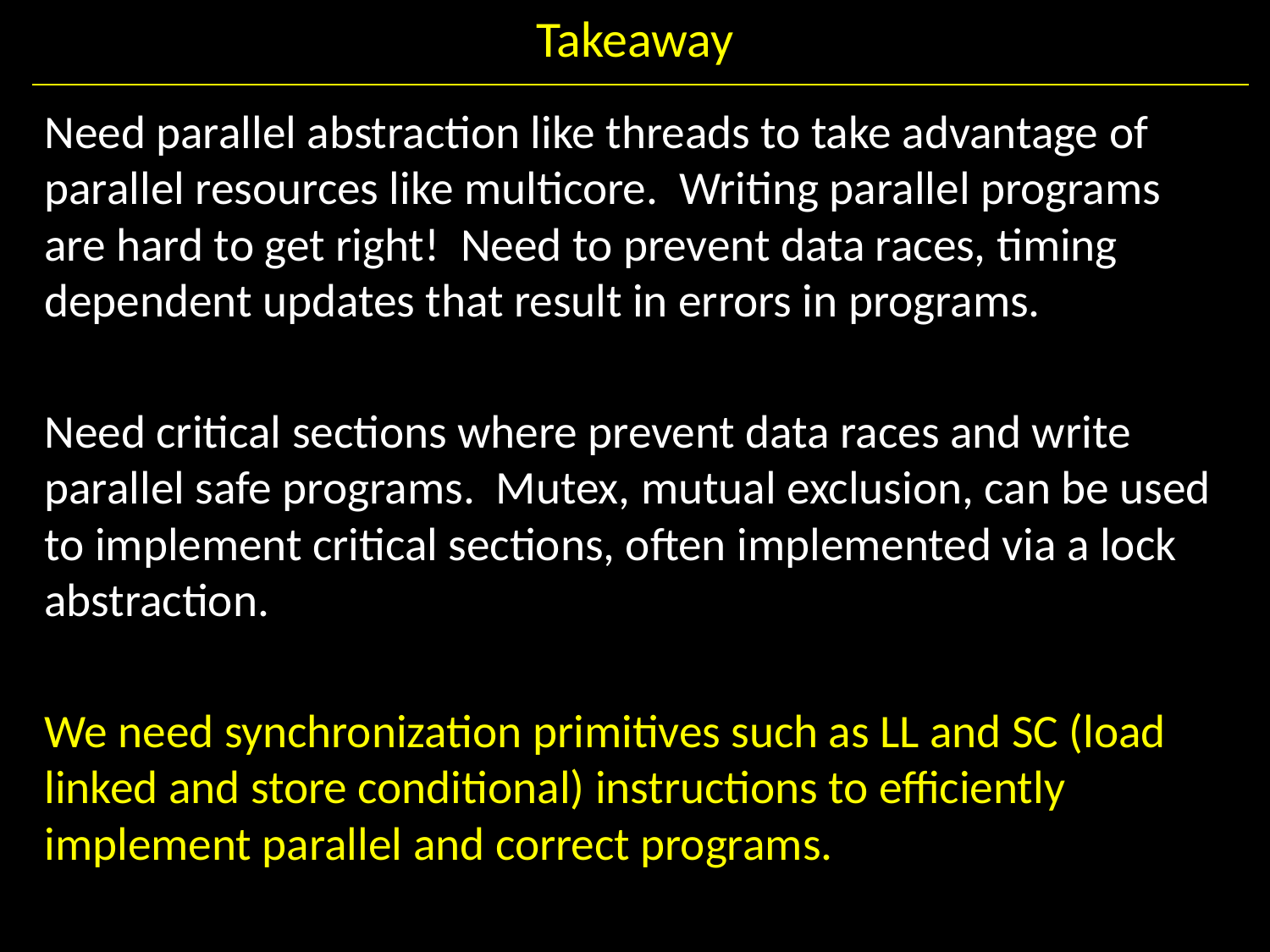

# Takeaway
Need parallel abstraction like threads to take advantage of parallel resources like multicore.  Writing parallel programs are hard to get right!  Need to prevent data races, timing dependent updates that result in errors in programs.

Need critical sections where prevent data races and write parallel safe programs.  Mutex, mutual exclusion, can be used to implement critical sections, often implemented via a lock abstraction.

We need synchronization primitives such as LL and SC (load linked and store conditional) instructions to efficiently implement parallel and correct programs.